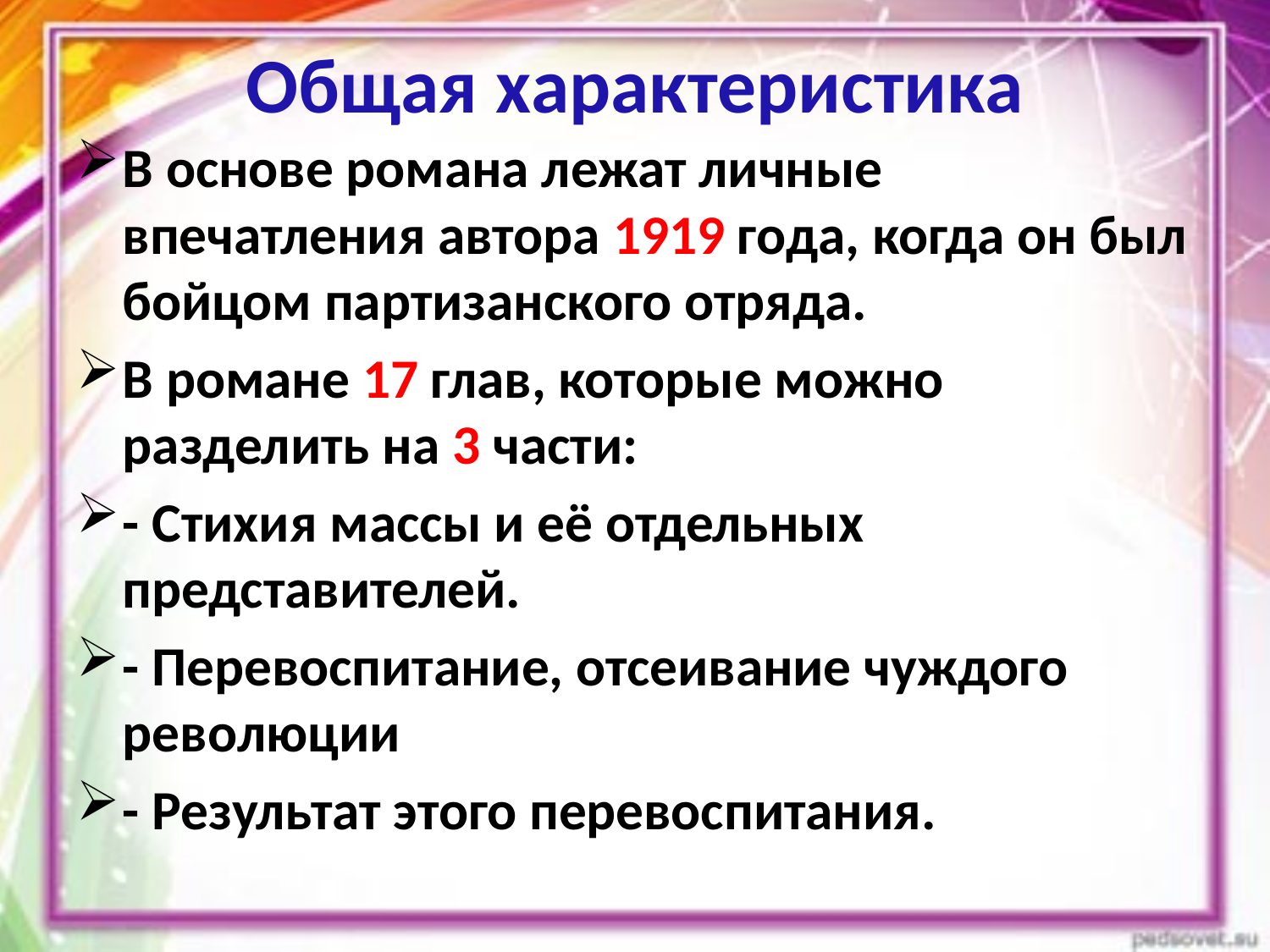

# Общая характеристика
В основе романа лежат личные впечатления автора 1919 года, когда он был бойцом партизанского отряда.
В романе 17 глав, которые можно разделить на 3 части:
- Стихия массы и её отдельных представителей.
- Перевоспитание, отсеивание чуждого революции
- Результат этого перевоспитания.